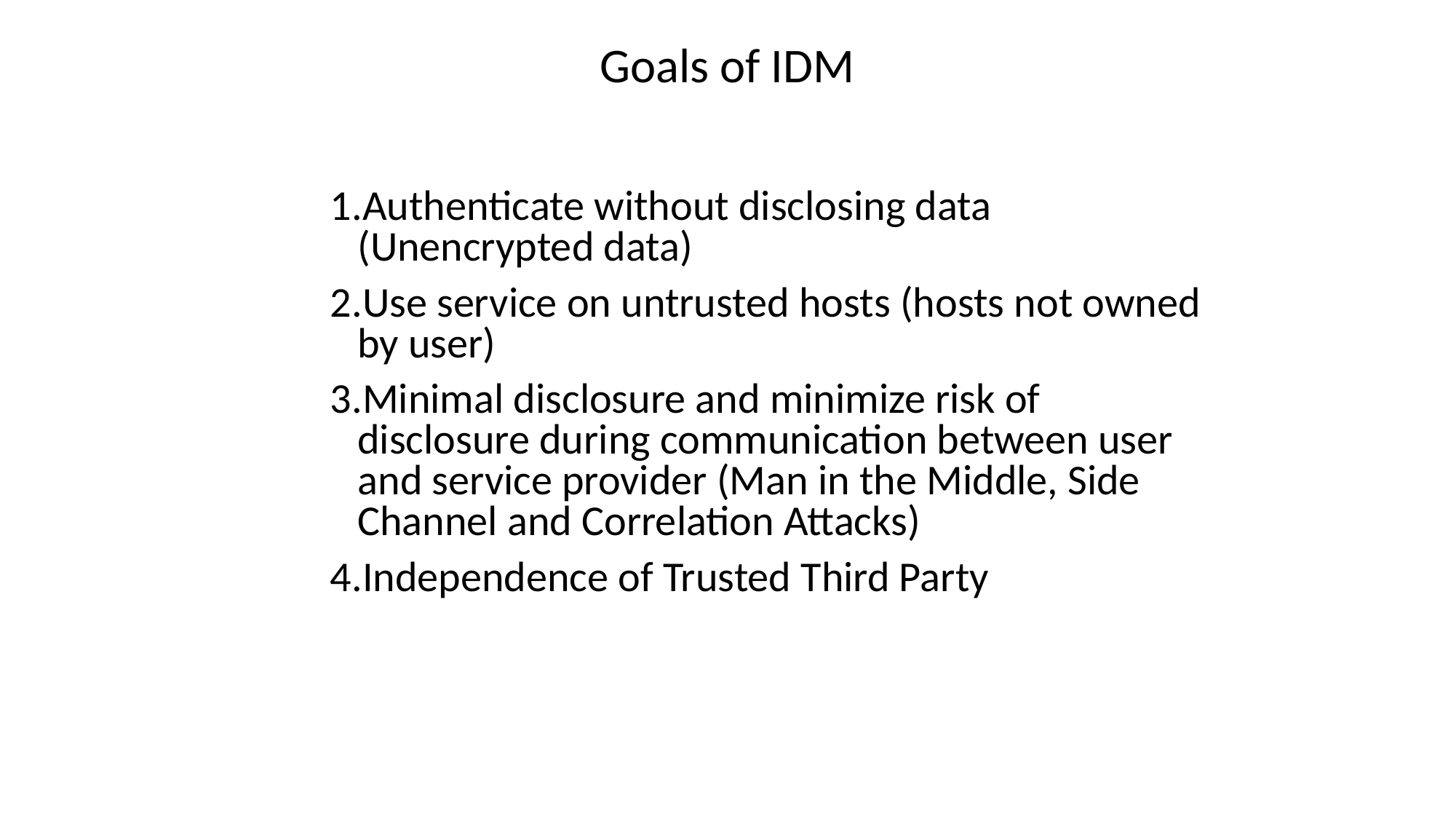

# Goals of IDM
Authenticate without disclosing data (Unencrypted data)
Use service on untrusted hosts (hosts not owned by user)
Minimal disclosure and minimize risk of disclosure during communication between user and service provider (Man in the Middle, Side Channel and Correlation Attacks)
Independence of Trusted Third Party